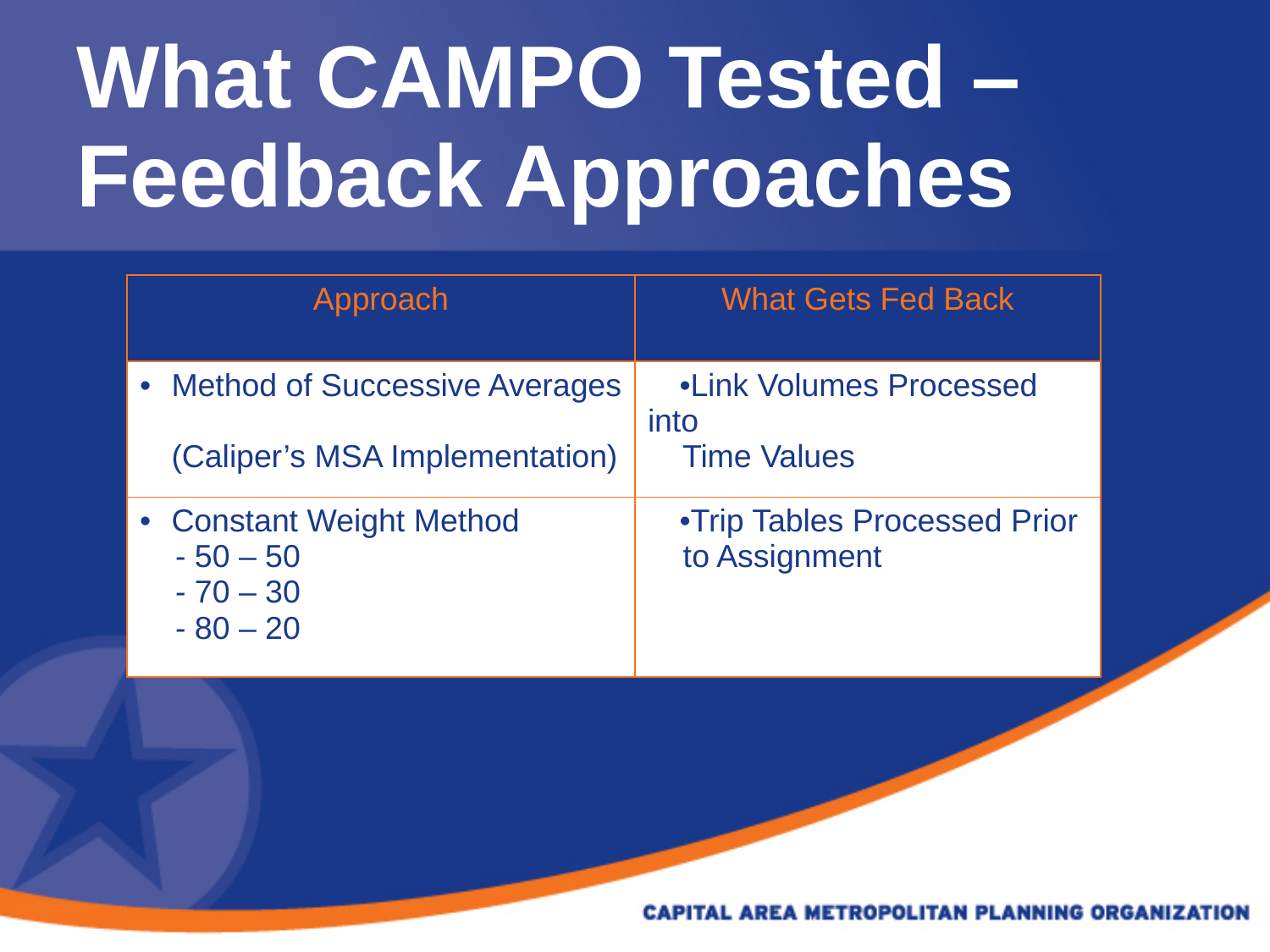

# What CAMPO Tested – Feedback Approaches
| Approach | What Gets Fed Back |
| --- | --- |
| Method of Successive Averages (Caliper’s MSA Implementation) | Link Volumes Processed into Time Values |
| Constant Weight Method - 50 – 50 - 70 – 30 - 80 – 20 | Trip Tables Processed Prior to Assignment |